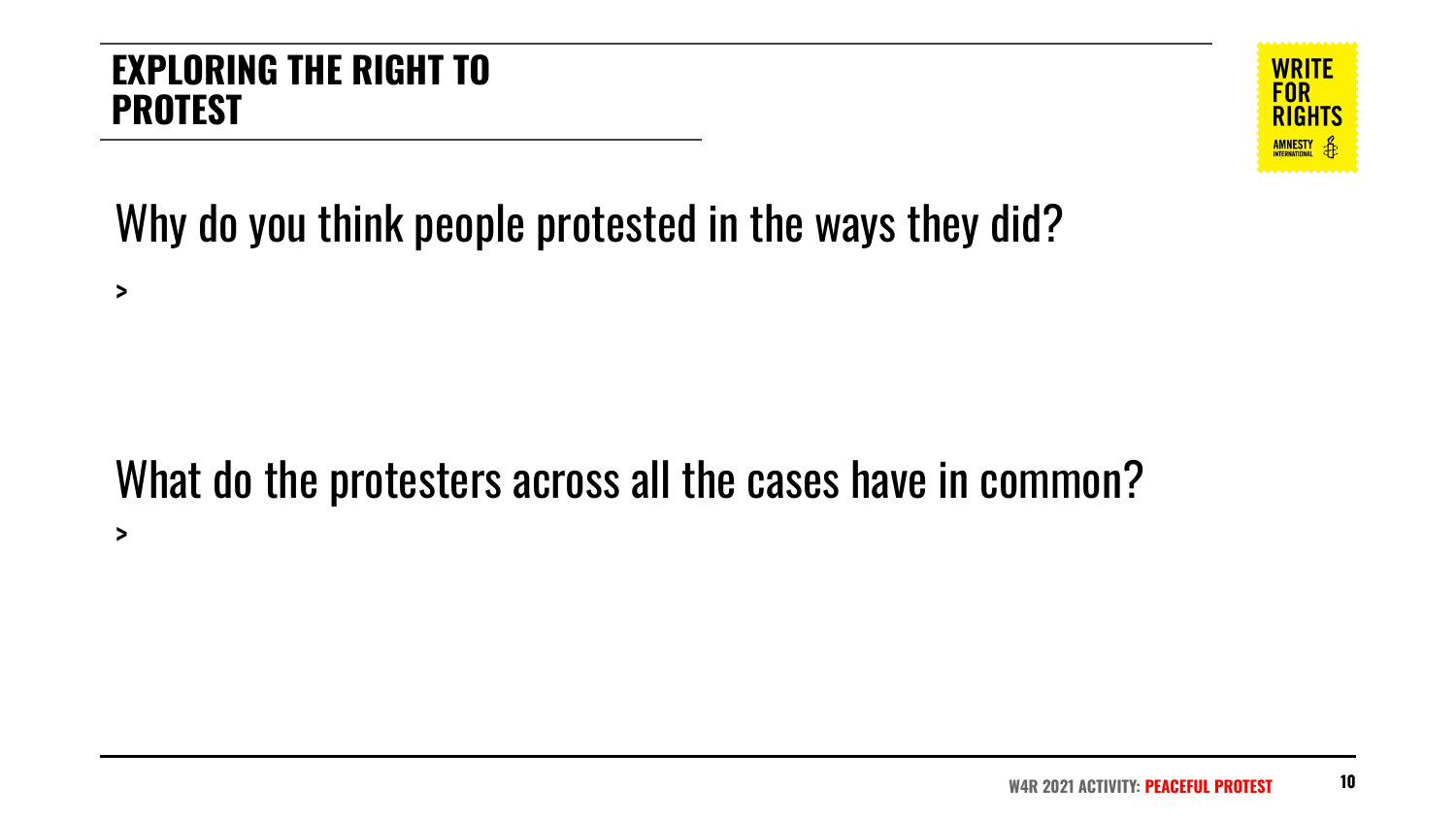

# EXPLORING THE RIGHT TO PROTEST

Why do you think people protested in the ways they did?
>

What do the protesters across all the cases have in common?
>

10